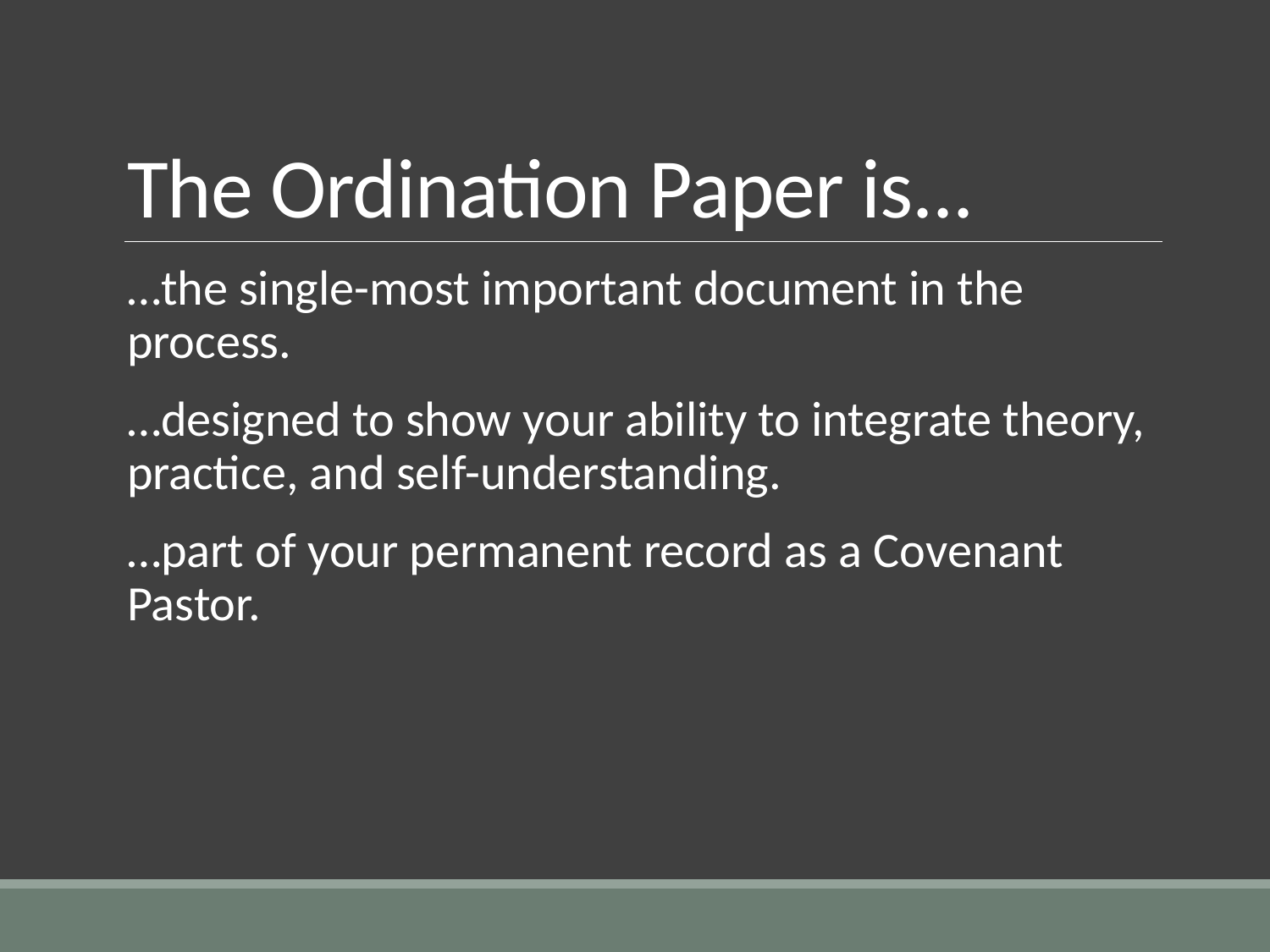

# The Ordination Paper is...
…the single-most important document in the process.
…designed to show your ability to integrate theory, practice, and self-understanding.
…part of your permanent record as a Covenant Pastor.